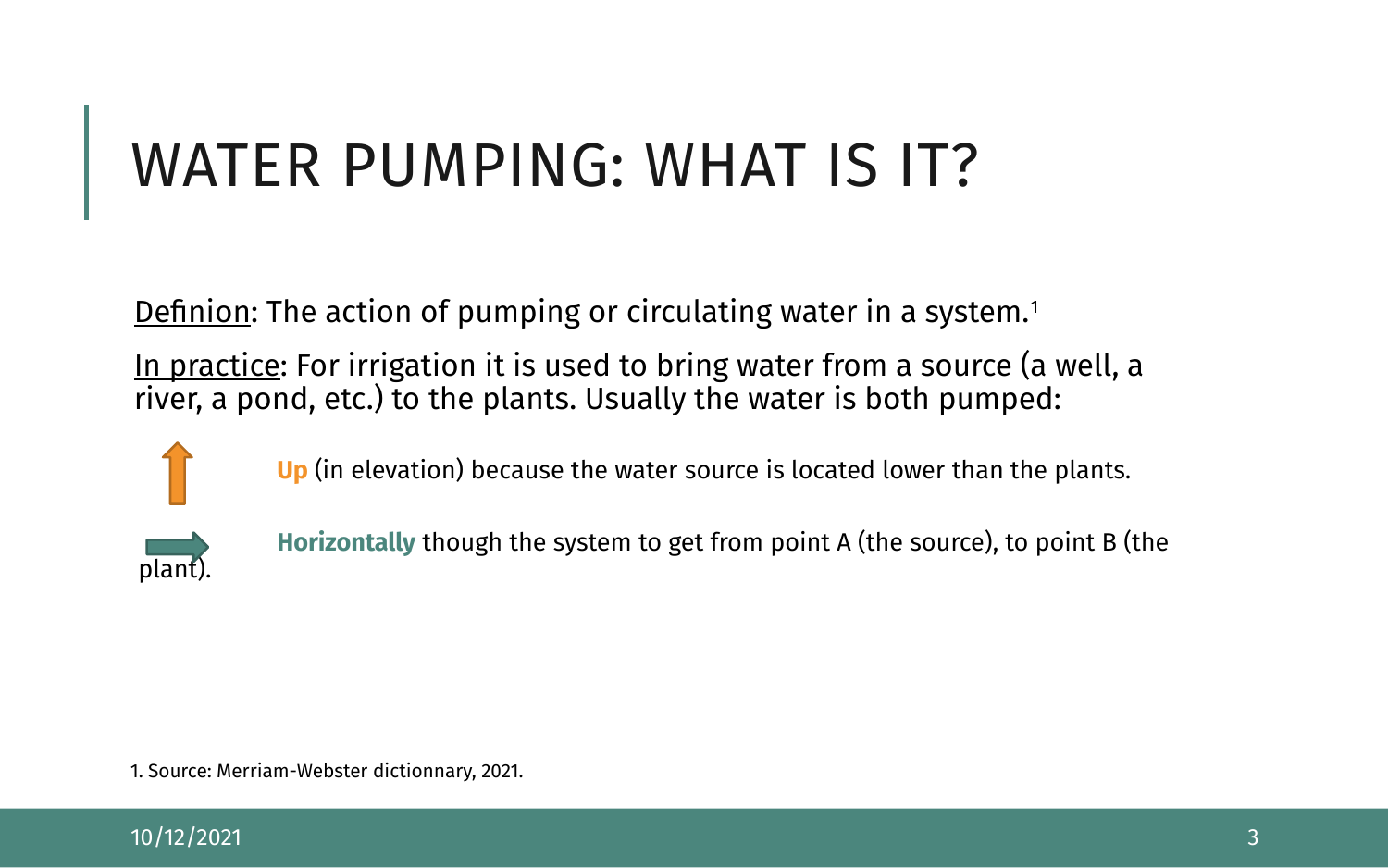

# Water pumping: what is it?
Definion: The action of pumping or circulating water in a system.1
In practice: For irrigation it is used to bring water from a source (a well, a river, a pond, etc.) to the plants. Usually the water is both pumped:

	Up (in elevation) because the water source is located lower than the plants.

	Horizontally though the system to get from point A (the source), to point B (the plant).

1. Source: Merriam-Webster dictionnary, 2021.
10/12/2021

3